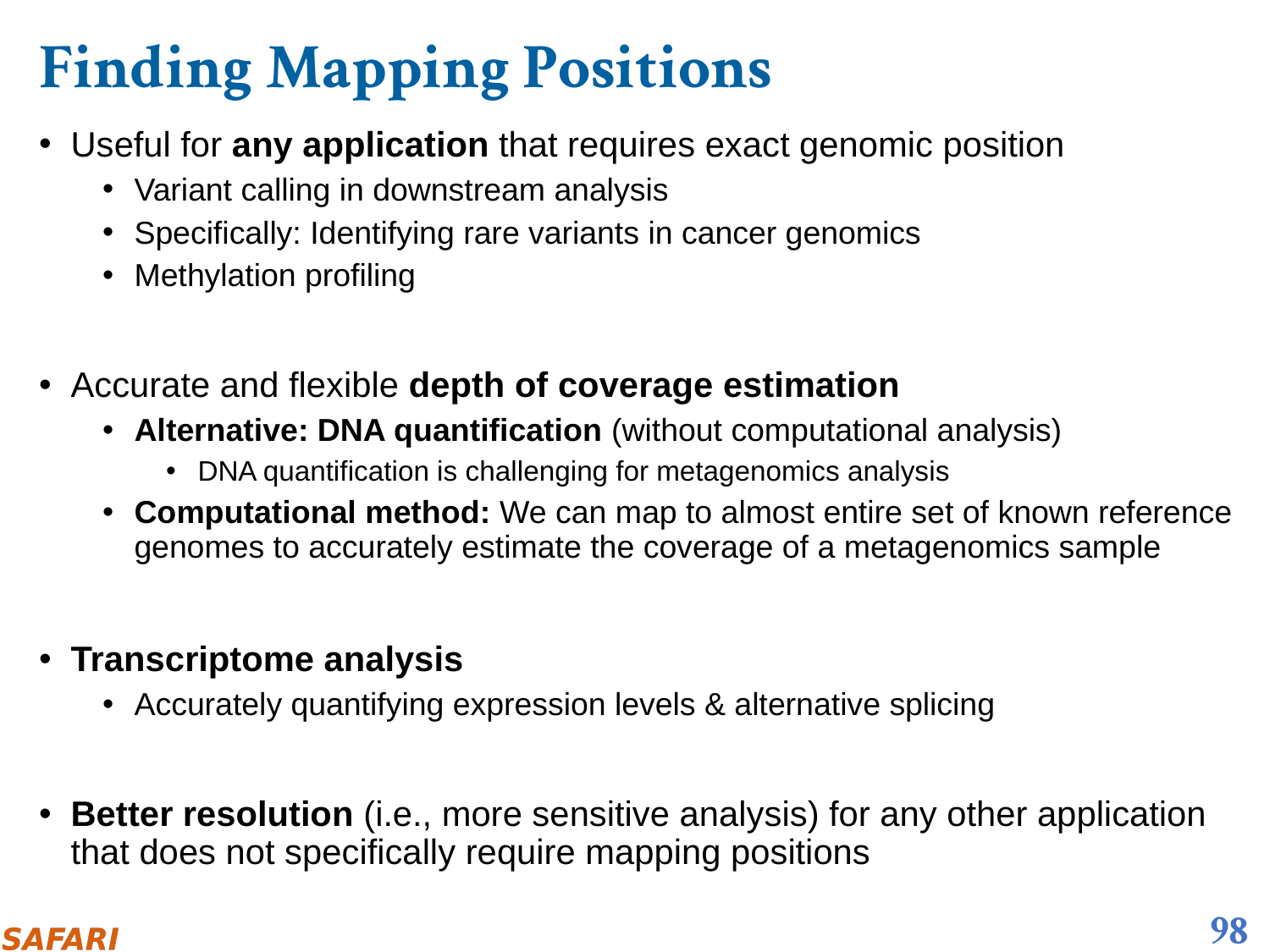

# Finding Mapping Positions
Useful for any application that requires exact genomic position
Variant calling in downstream analysis
Specifically: Identifying rare variants in cancer genomics
Methylation profiling

Accurate and flexible depth of coverage estimation
Alternative: DNA quantification (without computational analysis)
DNA quantification is challenging for metagenomics analysis
Computational method: We can map to almost entire set of known reference genomes to accurately estimate the coverage of a metagenomics sample

Transcriptome analysis
Accurately quantifying expression levels & alternative splicing

Better resolution (i.e., more sensitive analysis) for any other application that does not specifically require mapping positions
98